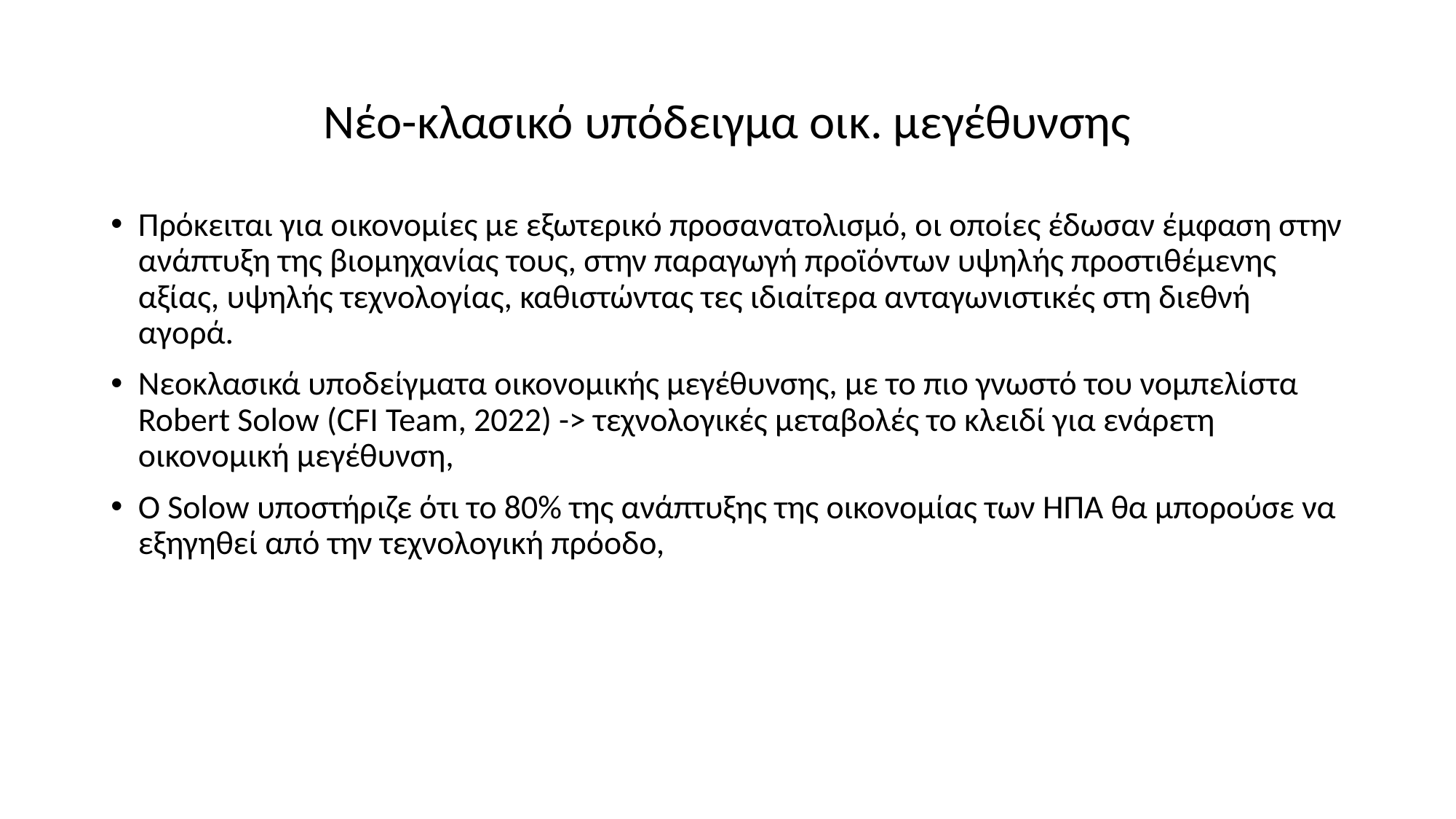

# Νέο-κλασικό υπόδειγμα οικ. μεγέθυνσης
Πρόκειται για οικονομίες με εξωτερικό προσανατολισμό, οι οποίες έδωσαν έμφαση στην ανάπτυξη της βιομηχανίας τους, στην παραγωγή προϊόντων υψηλής προστιθέμενης αξίας, υψηλής τεχνολογίας, καθιστώντας τες ιδιαίτερα ανταγωνιστικές στη διεθνή αγορά.
Νεοκλασικά υποδείγματα οικονομικής μεγέθυνσης, με το πιο γνωστό του νομπελίστα Robert Solow (CFI Team, 2022) -> τεχνολογικές μεταβολές το κλειδί για ενάρετη οικονομική μεγέθυνση,
Ο Solow υποστήριζε ότι το 80% της ανάπτυξης της οικονομίας των ΗΠΑ θα μπορούσε να εξηγηθεί από την τεχνολογική πρόοδο,